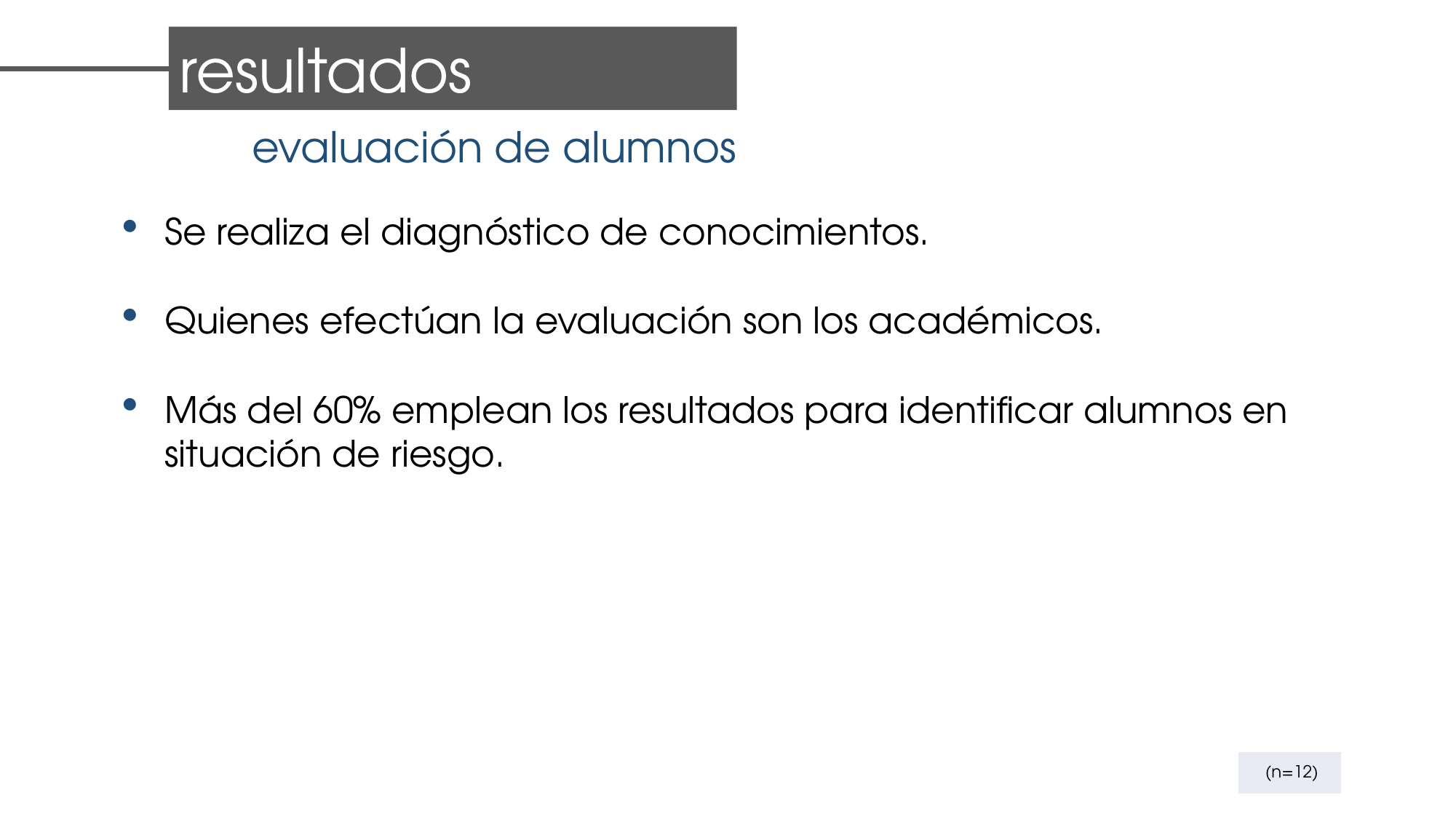

resultados
evaluación de alumnos
Se realiza el diagnóstico de conocimientos.
Quienes efectúan la evaluación son los académicos.
Más del 60% emplean los resultados para identificar alumnos en situación de riesgo.
| (n=12) |
| --- |